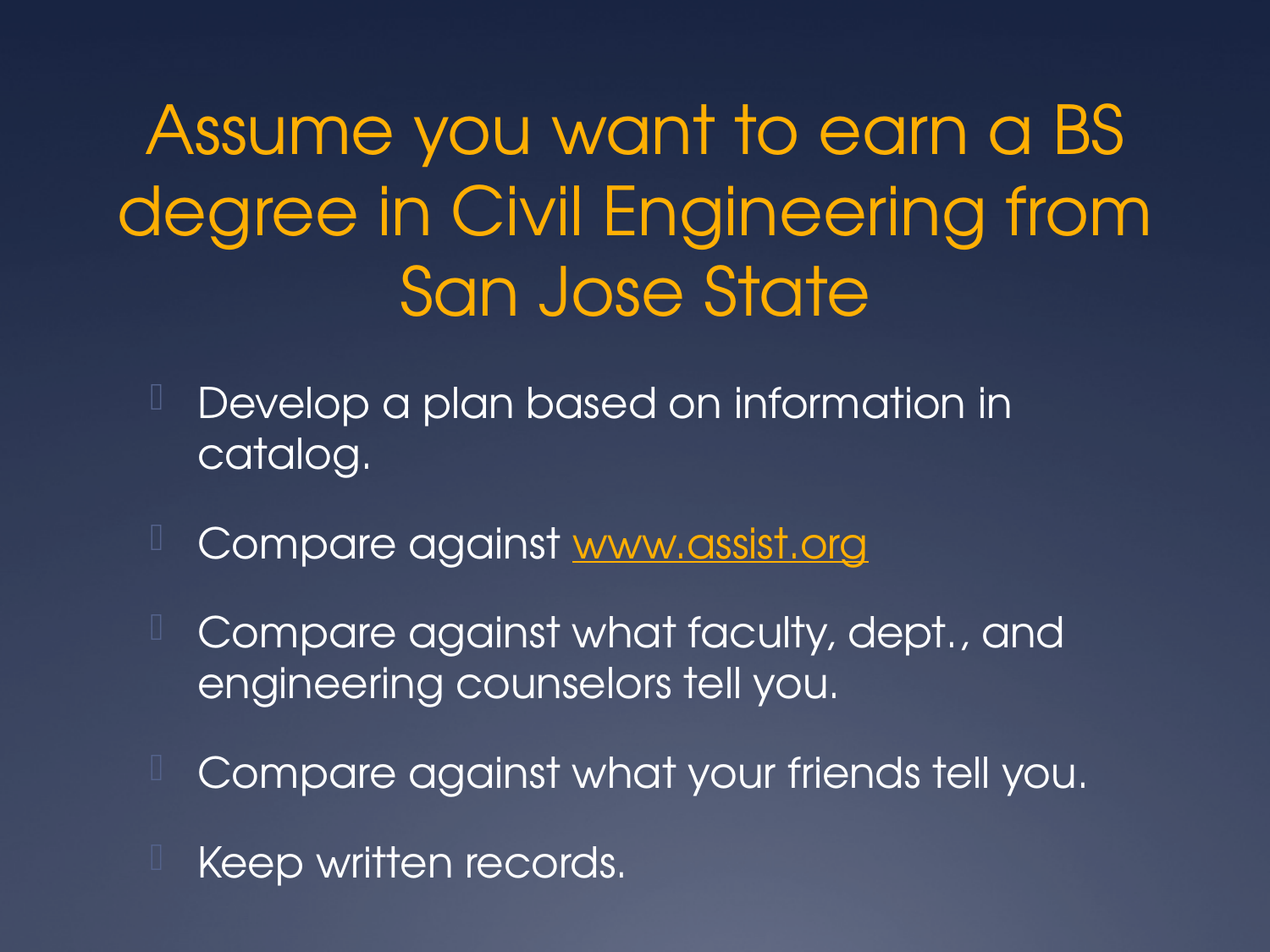

# Assume you want to earn a BS degree in Civil Engineering from San Jose State
Develop a plan based on information in catalog.
Compare against www.assist.org
Compare against what faculty, dept., and engineering counselors tell you.
Compare against what your friends tell you.
Keep written records.